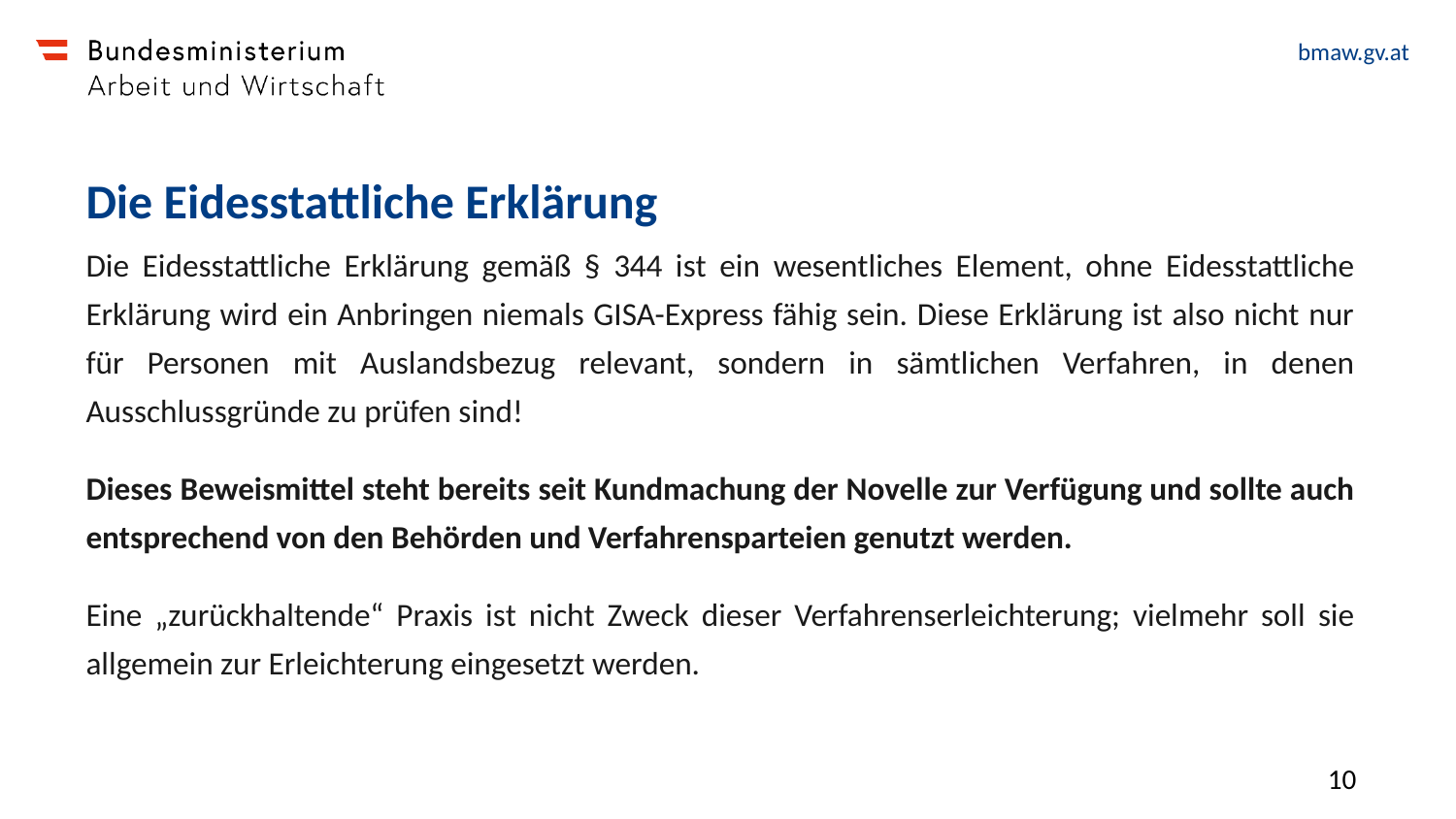

# Die Eidesstattliche Erklärung
Die Eidesstattliche Erklärung gemäß § 344 ist ein wesentliches Element, ohne Eidesstattliche Erklärung wird ein Anbringen niemals GISA-Express fähig sein. Diese Erklärung ist also nicht nur für Personen mit Auslandsbezug relevant, sondern in sämtlichen Verfahren, in denen Ausschlussgründe zu prüfen sind!
Dieses Beweismittel steht bereits seit Kundmachung der Novelle zur Verfügung und sollte auch entsprechend von den Behörden und Verfahrensparteien genutzt werden.
Eine „zurückhaltende“ Praxis ist nicht Zweck dieser Verfahrenserleichterung; vielmehr soll sie allgemein zur Erleichterung eingesetzt werden.

10